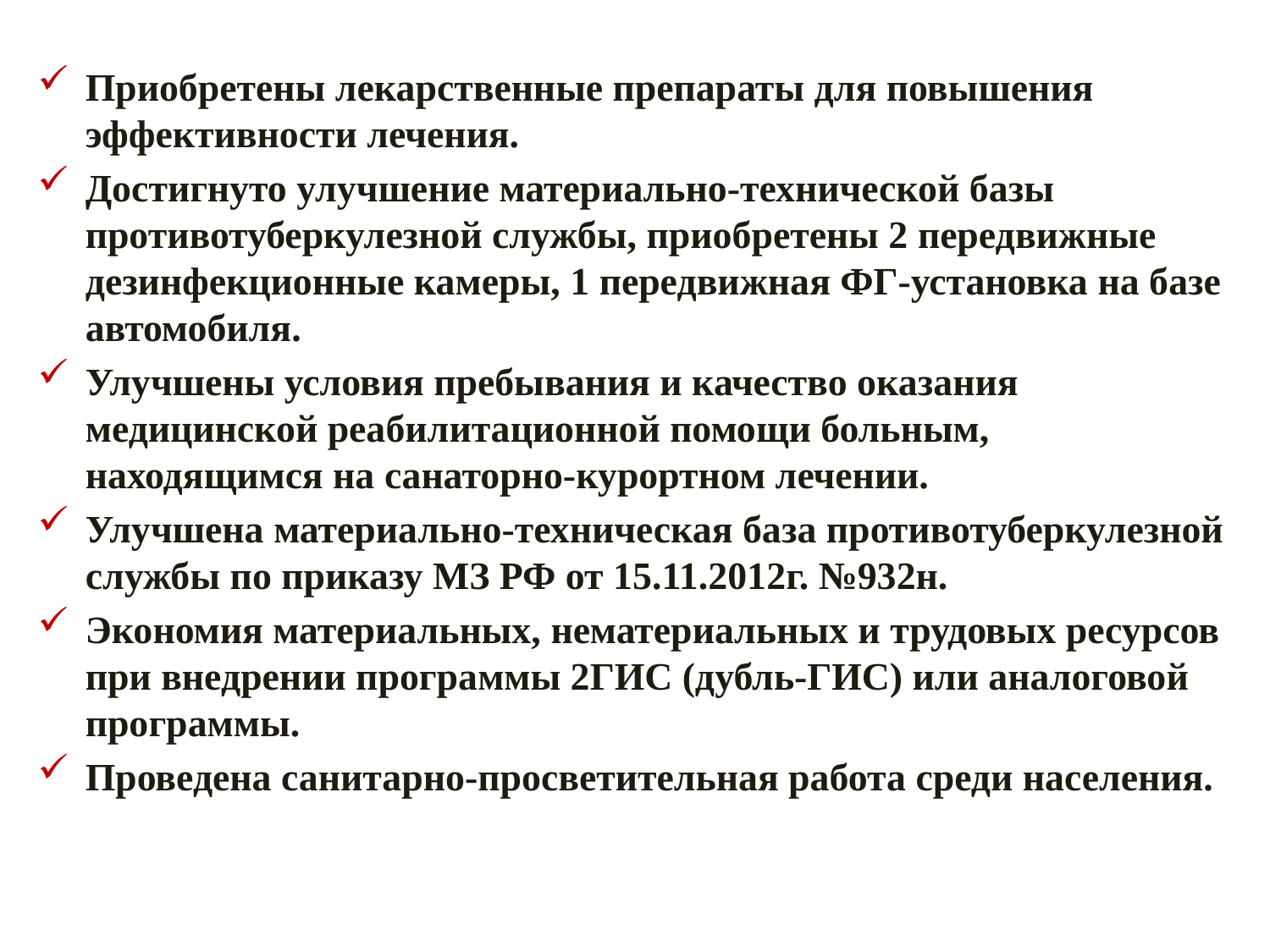

Приобретены лекарственные препараты для повышения эффективности лечения.
Достигнуто улучшение материально-технической базы противотуберкулезной службы, приобретены 2 передвижные дезинфекционные камеры, 1 передвижная ФГ-установка на базе автомобиля.
Улучшены условия пребывания и качество оказания медицинской реабилитационной помощи больным, находящимся на санаторно-курортном лечении.
Улучшена материально-техническая база противотуберкулезной службы по приказу МЗ РФ от 15.11.2012г. №932н.
Экономия материальных, нематериальных и трудовых ресурсов при внедрении программы 2ГИС (дубль-ГИС) или аналоговой программы.
Проведена санитарно-просветительная работа среди населения.